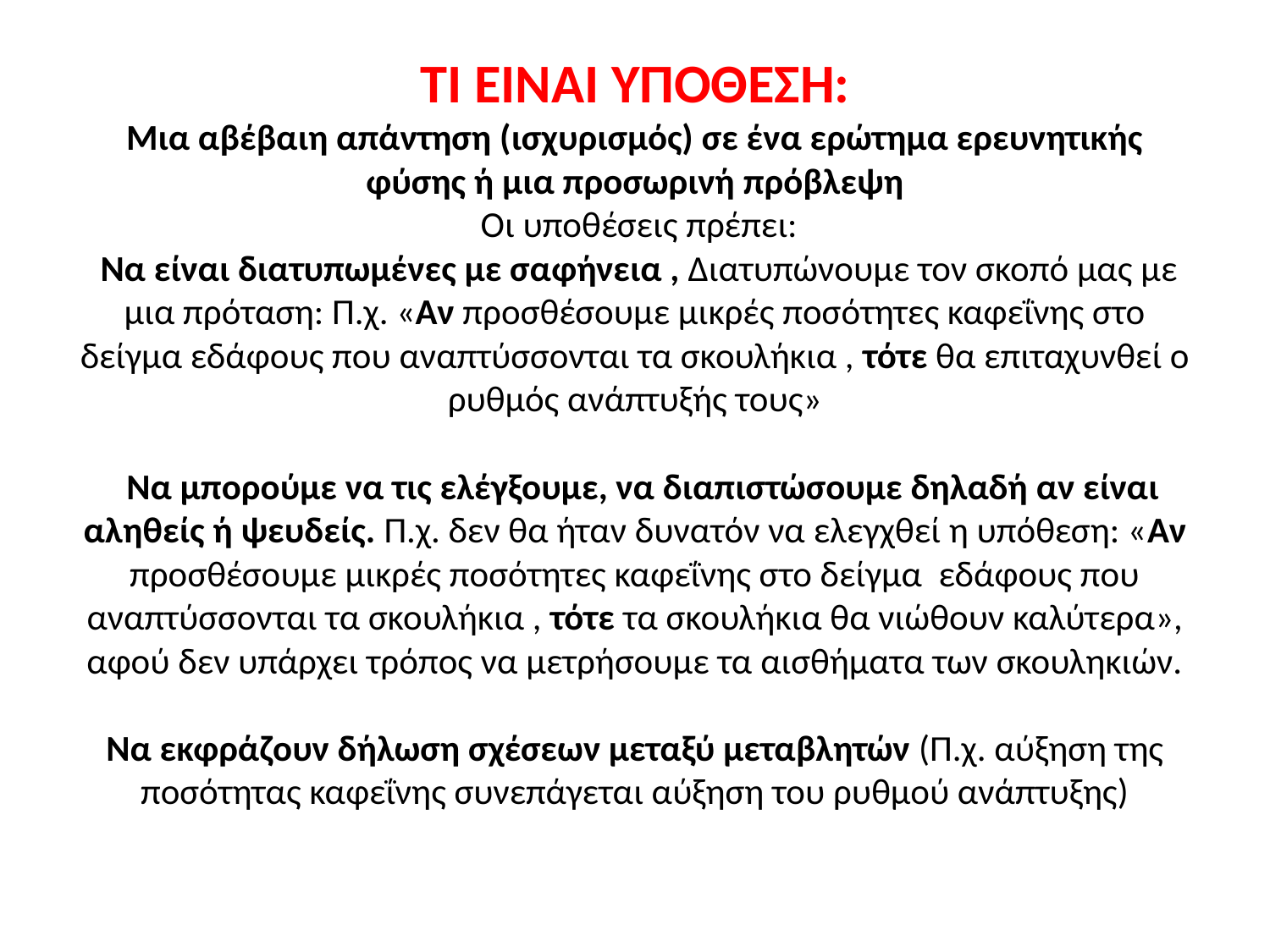

# ΤΙ ΕΙΝΑΙ ΥΠΟΘΕΣΗ: Μια αβέβαιη απάντηση (ισχυρισμός) σε ένα ερώτημα ερευνητικής φύσης ή μια προσωρινή πρόβλεψη  Οι υποθέσεις πρέπει:  Να είναι διατυπωμένες με σαφήνεια , Διατυπώνουμε τον σκοπό μας με μια πρόταση: Π.χ. «Αν προσθέσουμε μικρές ποσότητες καφεΐνης στο δείγμα εδάφους που αναπτύσσονται τα σκουλήκια , τότε θα επιταχυνθεί ο ρυθμός ανάπτυξής τους»   Να μπορούμε να τις ελέγξουμε, να διαπιστώσουμε δηλαδή αν είναι αληθείς ή ψευδείς. Π.χ. δεν θα ήταν δυνατόν να ελεγχθεί η υπόθεση: «Αν προσθέσουμε μικρές ποσότητες καφεΐνης στο δείγμα  εδάφους που αναπτύσσονται τα σκουλήκια , τότε τα σκουλήκια θα νιώθουν καλύτερα», αφού δεν υπάρχει τρόπος να μετρήσουμε τα αισθήματα των σκουληκιών.   Να εκφράζουν δήλωση σχέσεων μεταξύ μεταβλητών (Π.χ. αύξηση της ποσότητας καφεΐνης συνεπάγεται αύξηση του ρυθμού ανάπτυξης)